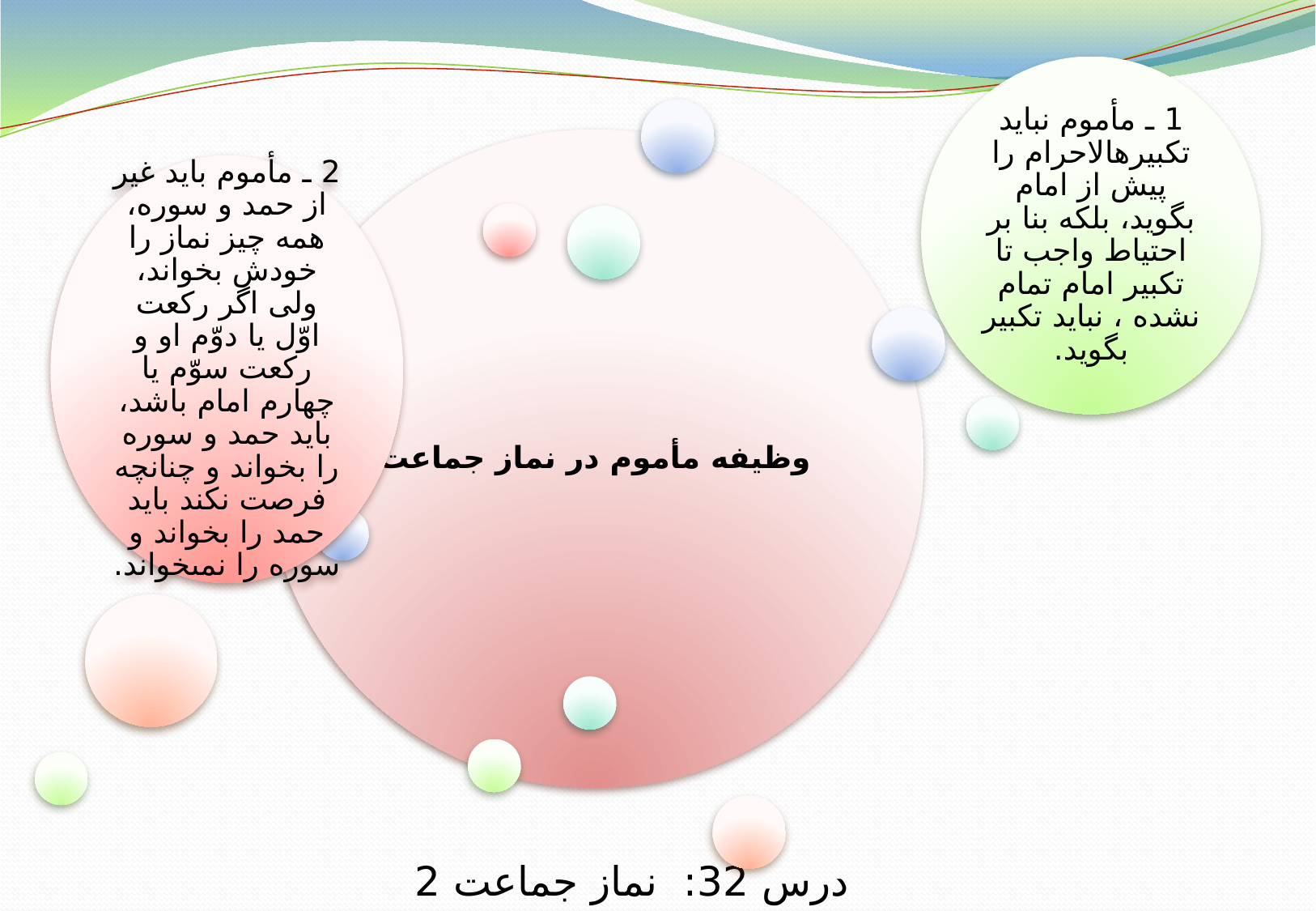

وظيفه مأموم در نماز جماعت
1 ـ مأموم نبايد تكبيره‏الاحرام را پيش از امام بگويد، بلكه بنا بر احتياط واجب تا تكبير امام تمام نشده ، نبايد تكبير بگويد.
2 ـ مأموم بايد غير از حمد و سوره، همه چيز نماز را خودش بخواند، ولى اگر ركعت اوّل يا دوّم او و ركعت سوّم يا چهارم امام باشد، بايد حمد و سوره را بخواند و چنانچه فرصت نكند بايد حمد را بخواند و سوره را نمى‏خواند.
درس 32:  نماز جماعت 2